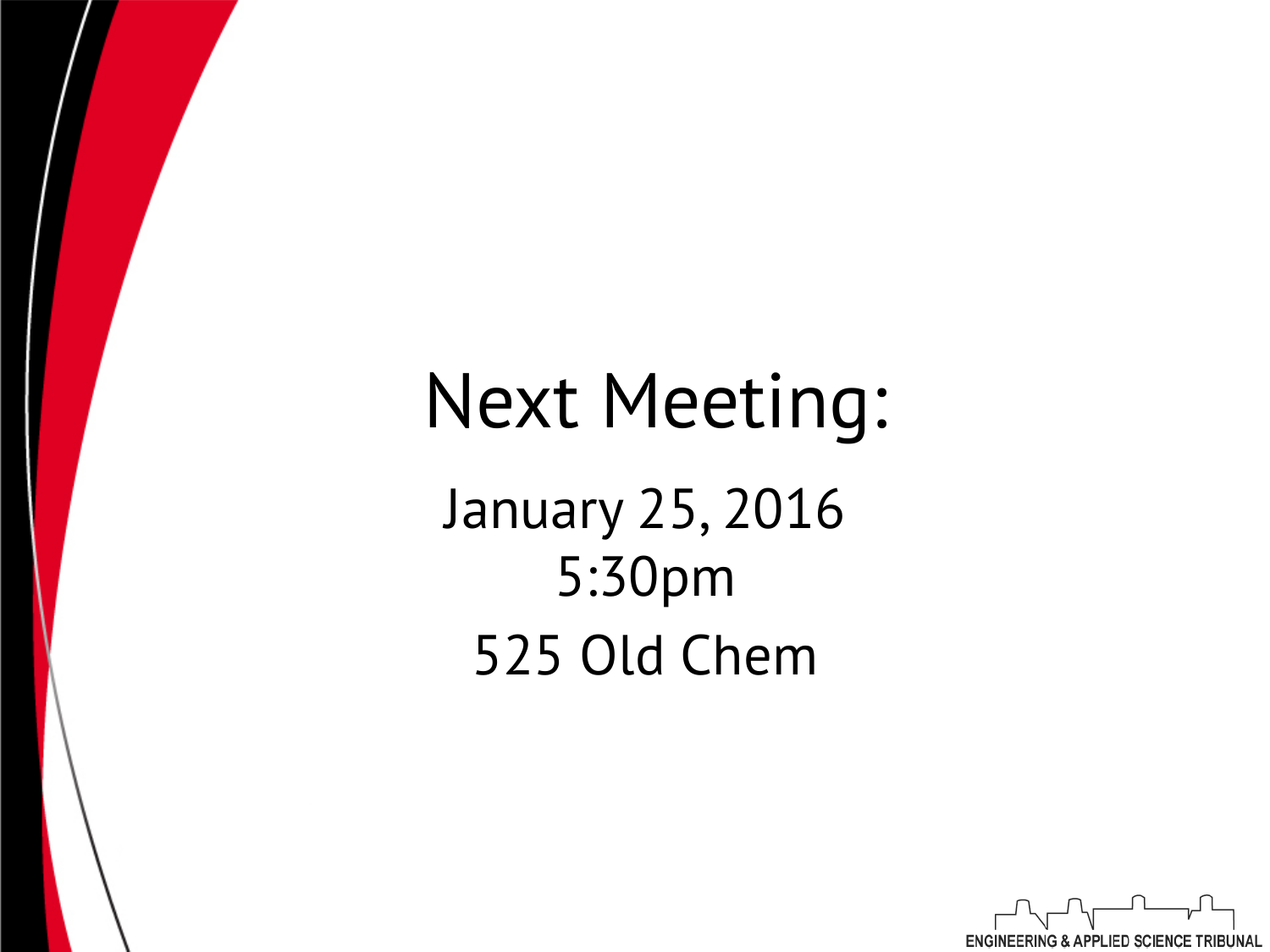

# Next Meeting:
January 25, 2016
5:30pm
525 Old Chem